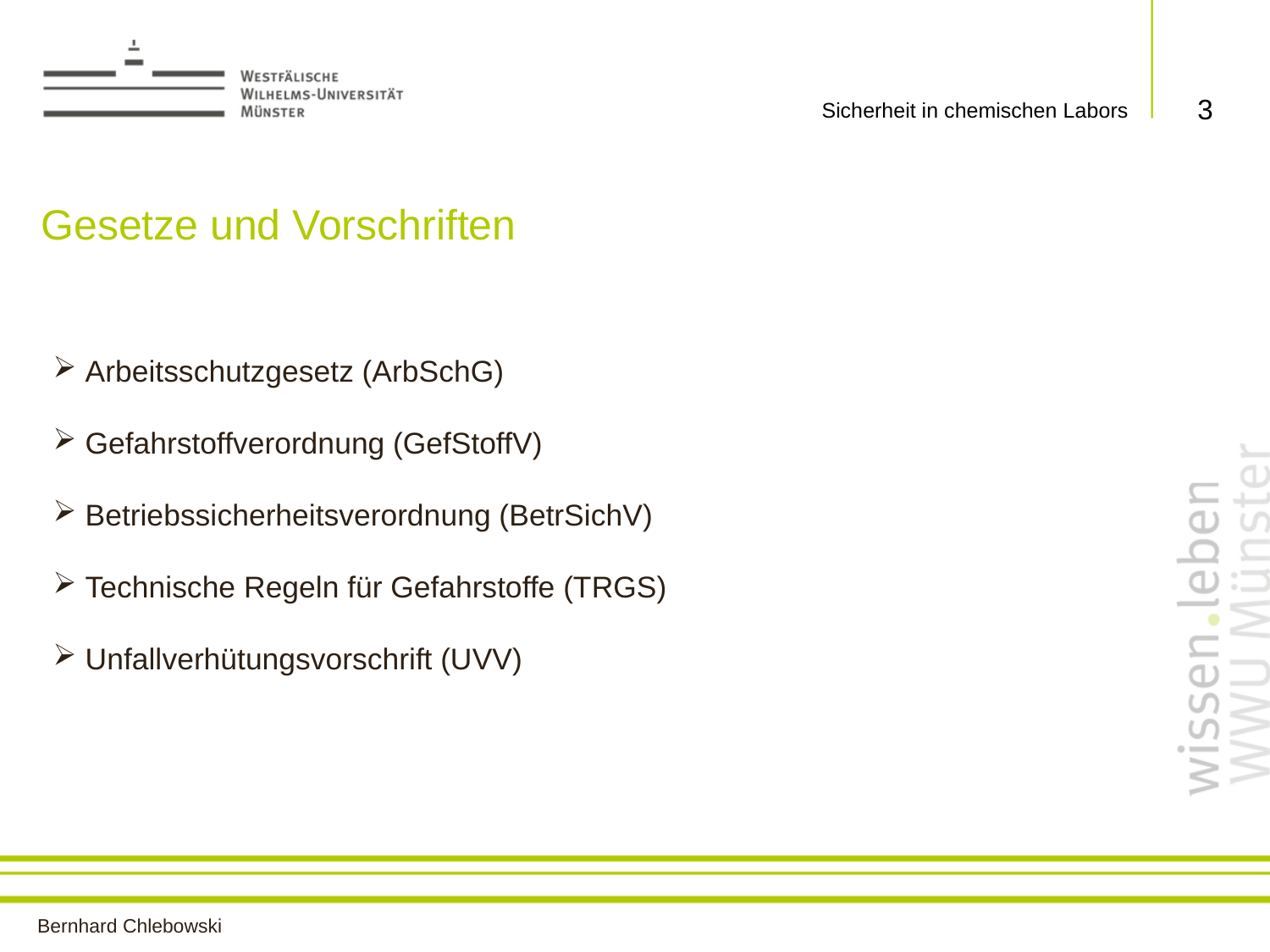

3
Sicherheit in chemischen Labors
# Gesetze und Vorschriften
 Arbeitsschutzgesetz (ArbSchG)

 Gefahrstoffverordnung (GefStoffV)

 Betriebssicherheitsverordnung (BetrSichV)

 Technische Regeln für Gefahrstoffe (TRGS)

 Unfallverhütungsvorschrift (UVV)